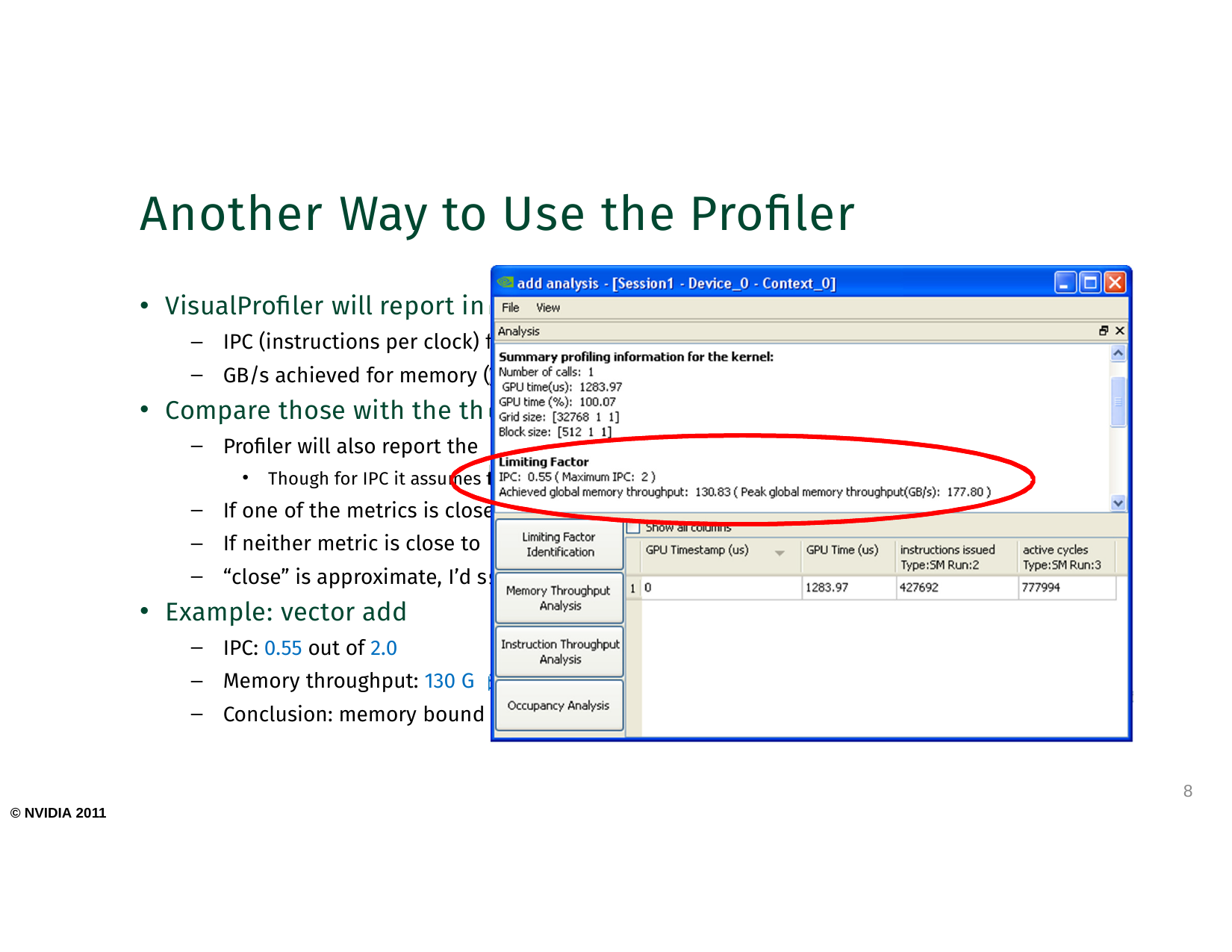

# Another Way to Use the Profiler

VisualProfiler will report in
IPC (instructions per clock) f
GB/s achieved for memory (
Compare those with the th
Profiler will also report the
Though for IPC it assumes f
If one of the metrics is close
If neither metric is close to
“close” is approximate, I’d s
Example: vector add
IPC: 0.55 out of 2.0
Memory throughput: 130 G
Conclusion: memory bound
struction and memory throughputs
or instructions  and L2)
eory for the HW
theoretical best
p32 instructions, it DOES NOT take instruction mix into consideration

to the hw peak, you’re likely limited by it
the peak, then unhidden latency is likely an issue  ay 70% of theory or better

B/s out of 177 GB/s
8
© NVIDIA 2011